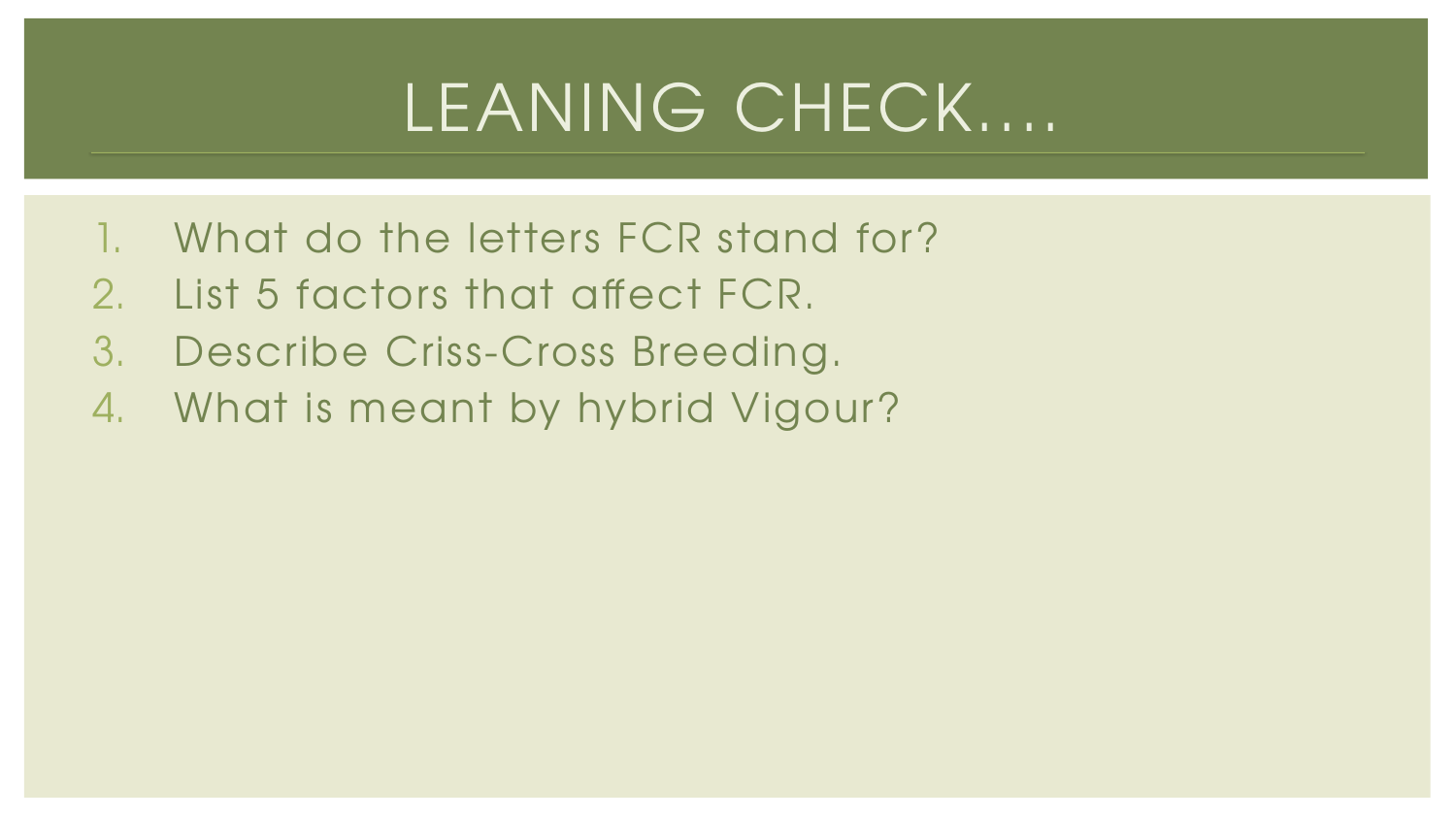

# Leaning Check....
What do the letters FCR stand for?
List 5 factors that affect FCR.
Describe Criss-Cross Breeding.
What is meant by hybrid Vigour?